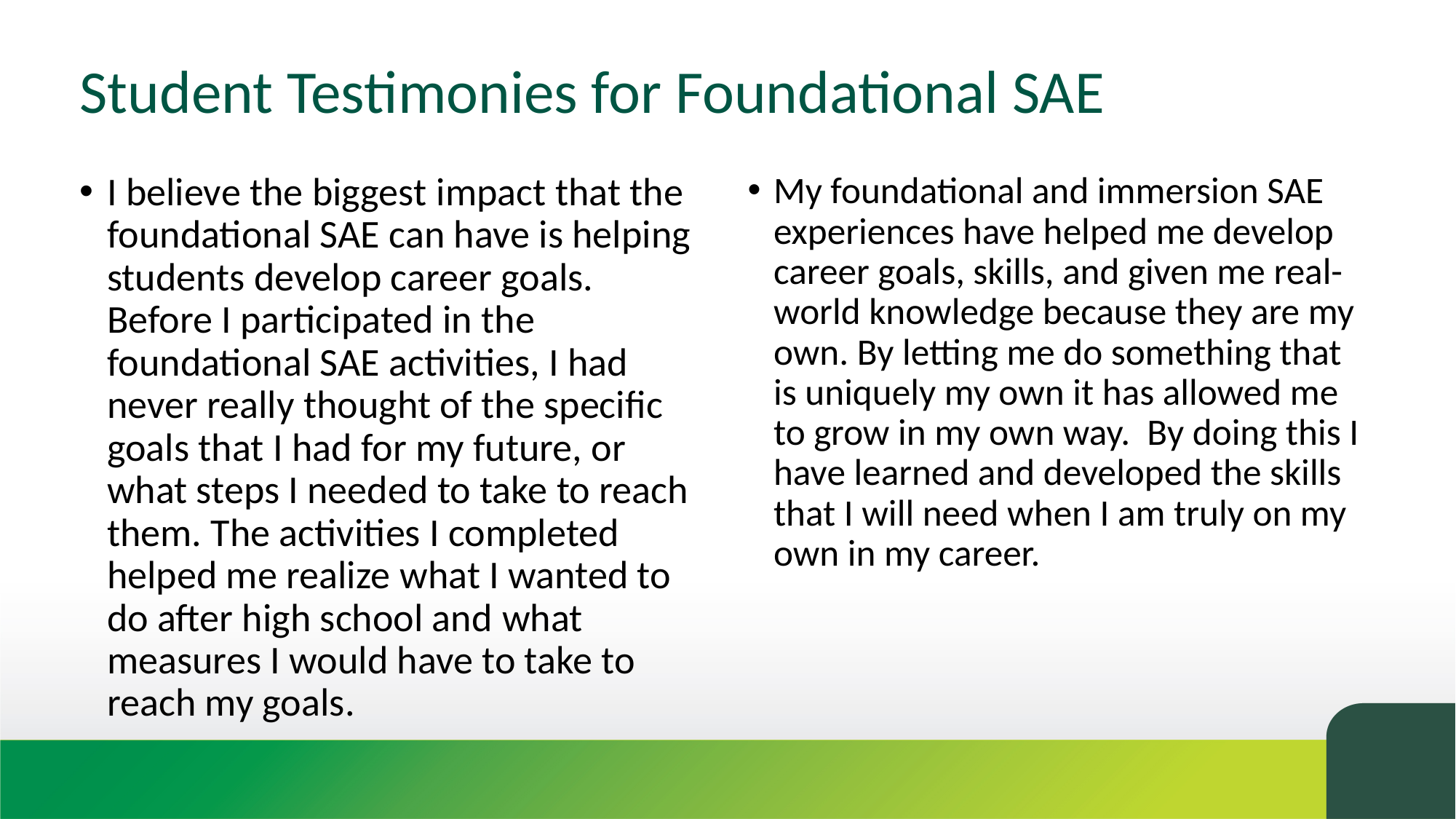

# Student Testimonies for Foundational SAE
I believe the biggest impact that the foundational SAE can have is helping students develop career goals. Before I participated in the foundational SAE activities, I had never really thought of the specific goals that I had for my future, or what steps I needed to take to reach them. The activities I completed helped me realize what I wanted to do after high school and what measures I would have to take to reach my goals.
My foundational and immersion SAE experiences have helped me develop career goals, skills, and given me real-world knowledge because they are my own. By letting me do something that is uniquely my own it has allowed me to grow in my own way.  By doing this I have learned and developed the skills that I will need when I am truly on my own in my career.